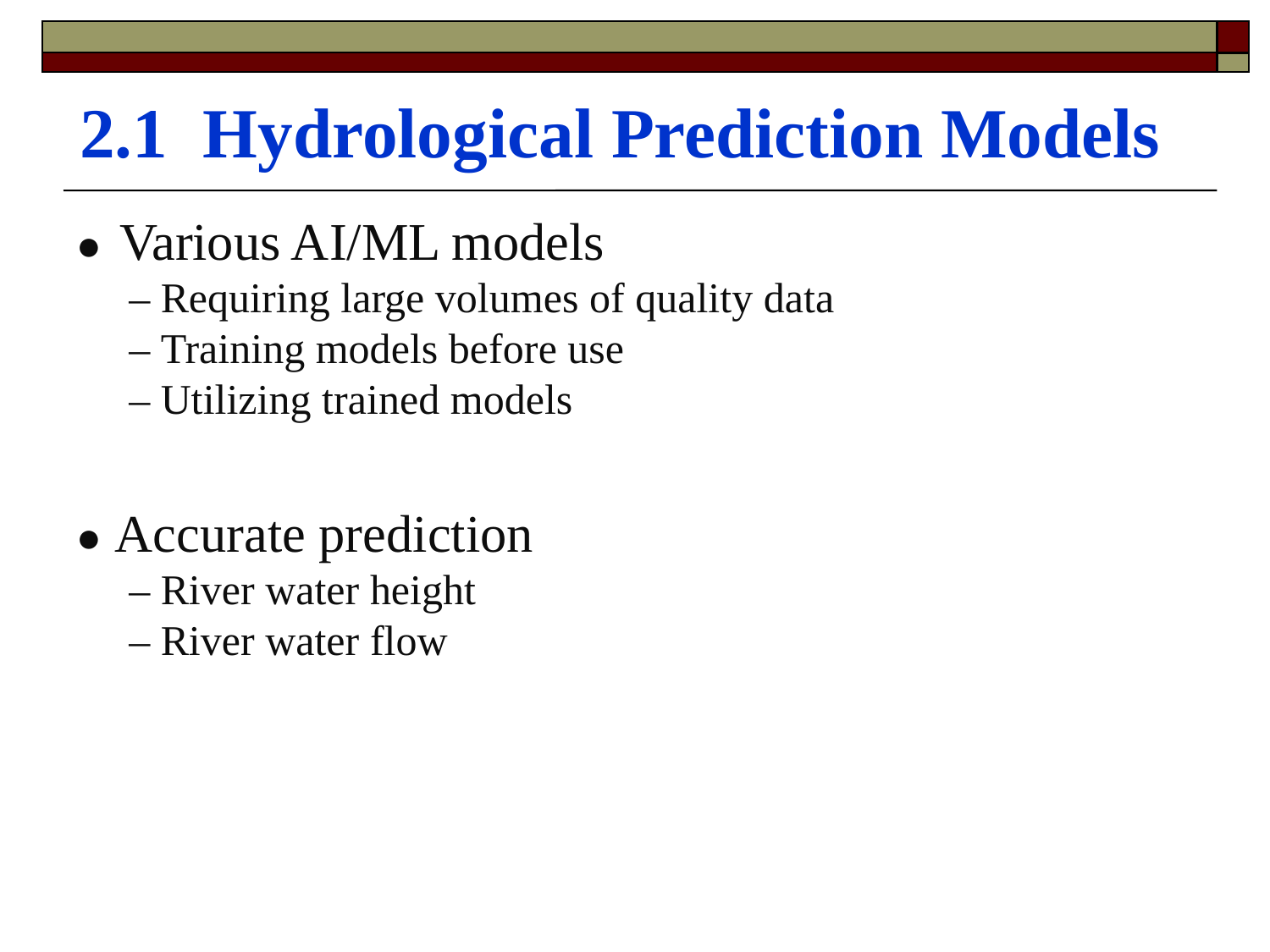

2.1  Hydrological Prediction Models
●  Various AI/ML models
     – Requiring large volumes of quality data
     – Training models before use
     – Utilizing trained models

● Accurate prediction
     – River water height
     – River water flow